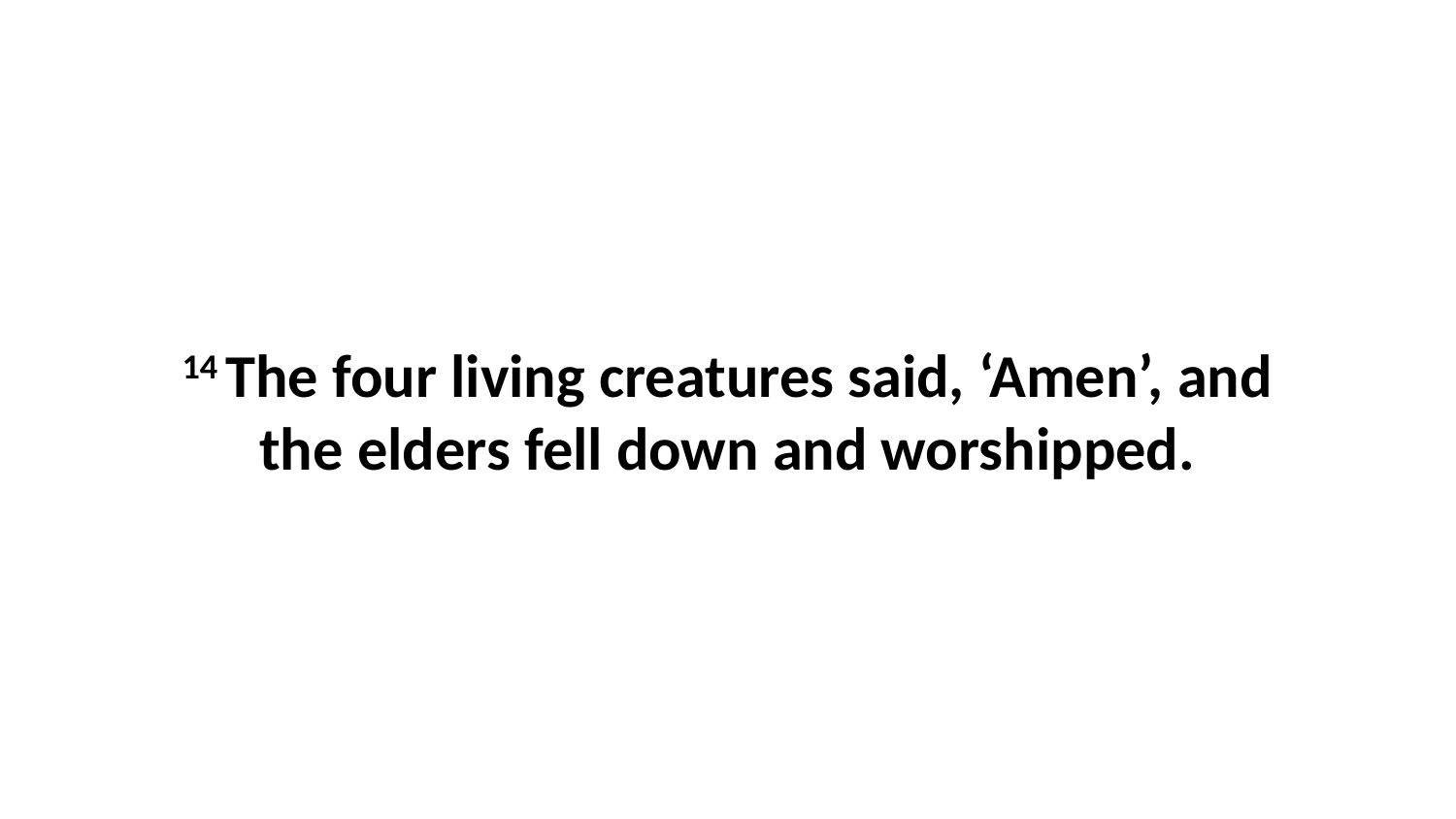

14 The four living creatures said, ‘Amen’, and the elders fell down and worshipped.